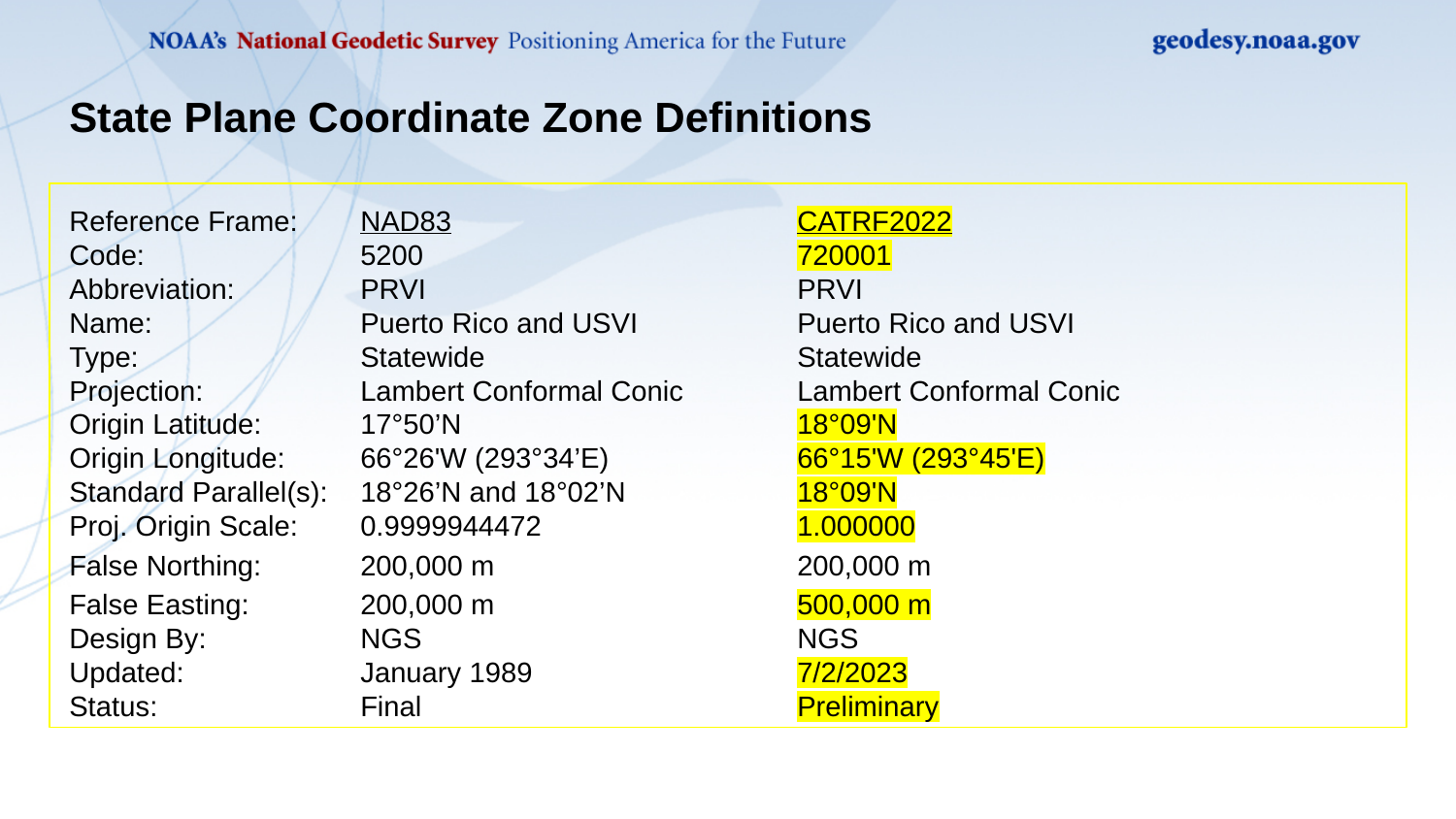

# State Plane Coordinate Zone Definitions
Reference Frame:	NAD83			CATRF2022
Code:		5200			720001
Abbreviation:	PRVI			PRVI
Name:		Puerto Rico and USVI		Puerto Rico and USVI
Type:		Statewide			Statewide
Projection:		Lambert Conformal Conic	Lambert Conformal Conic
Origin Latitude:	17°50’N			18°09'N
Origin Longitude:	66°26'W (293°34’E)		66°15'W (293°45'E)
Standard Parallel(s):	18°26’N and 18°02’N		18°09'N
Proj. Origin Scale:	0.9999944472		1.000000
False Northing:	200,000 m			200,000 m
False Easting:	200,000 m			500,000 m
Design By:		NGS			NGS
Updated:		January 1989		7/2/2023
Status:		Final			Preliminary